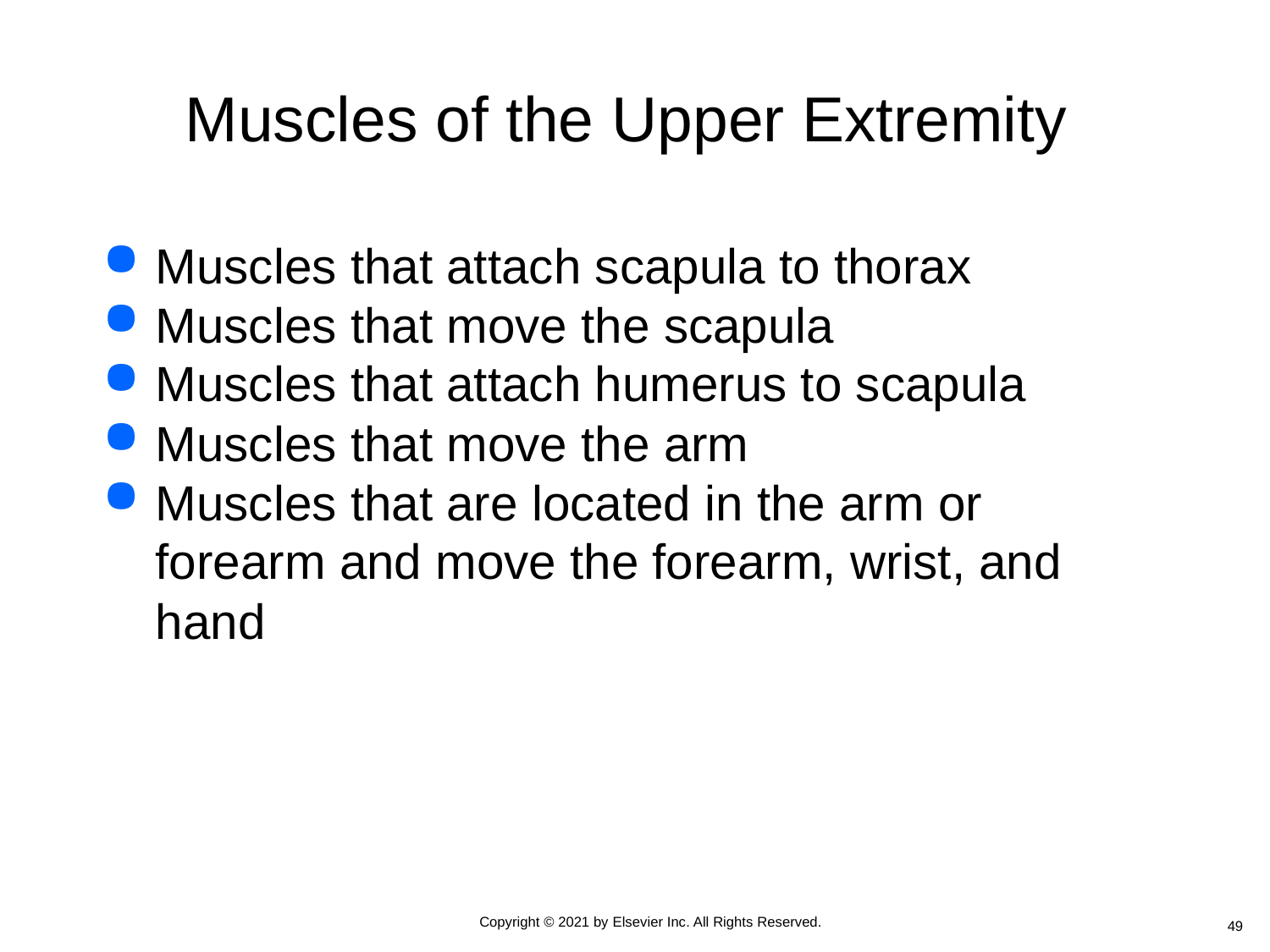

# Muscles of the Upper Extremity
Muscles that attach scapula to thorax
Muscles that move the scapula
Muscles that attach humerus to scapula
Muscles that move the arm
Muscles that are located in the arm or forearm and move the forearm, wrist, and hand
49